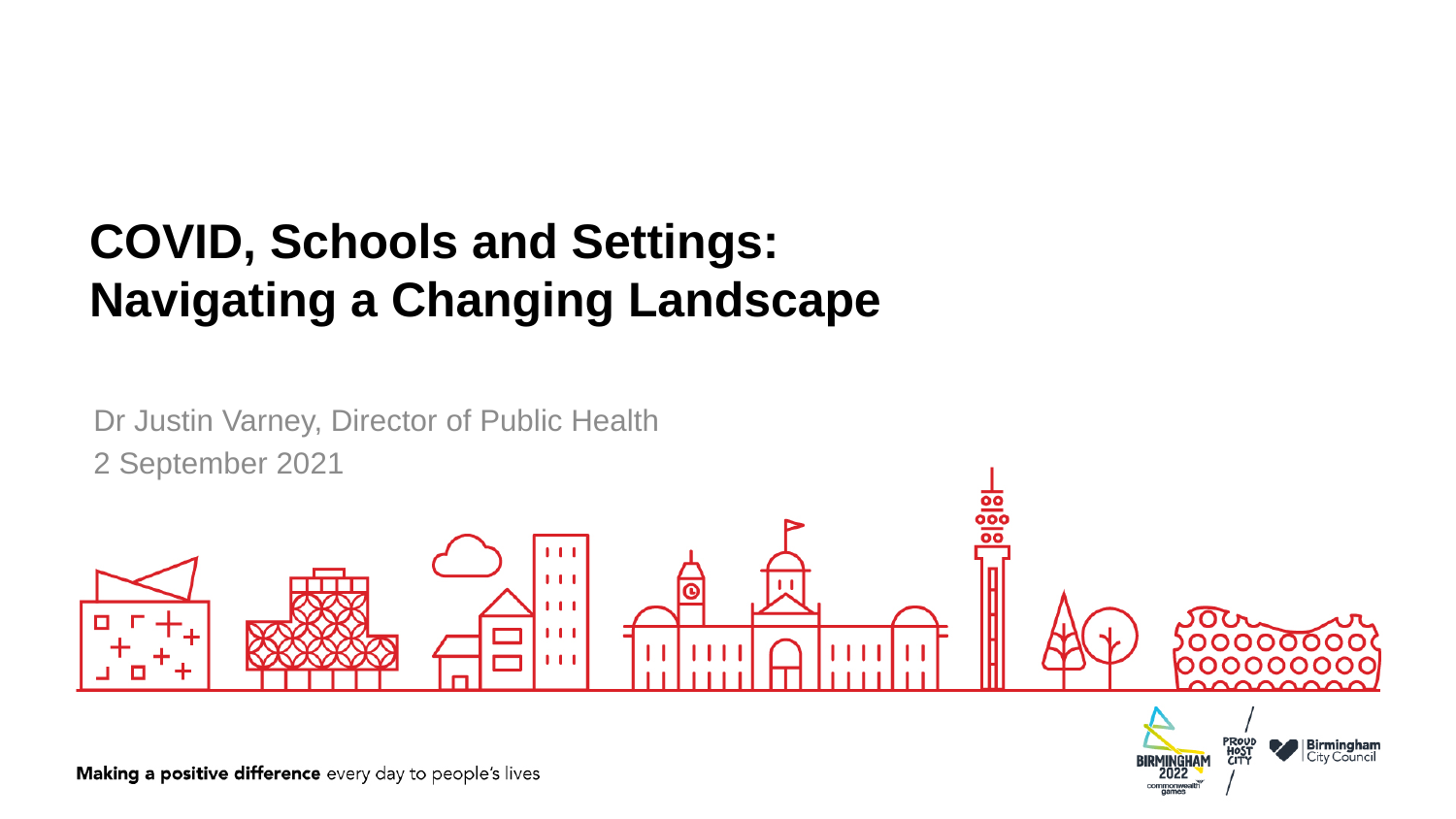

# COVID, Schools and Settings: Navigating a Changing Landscape
Dr Justin Varney, Director of Public Health
2 September 2021